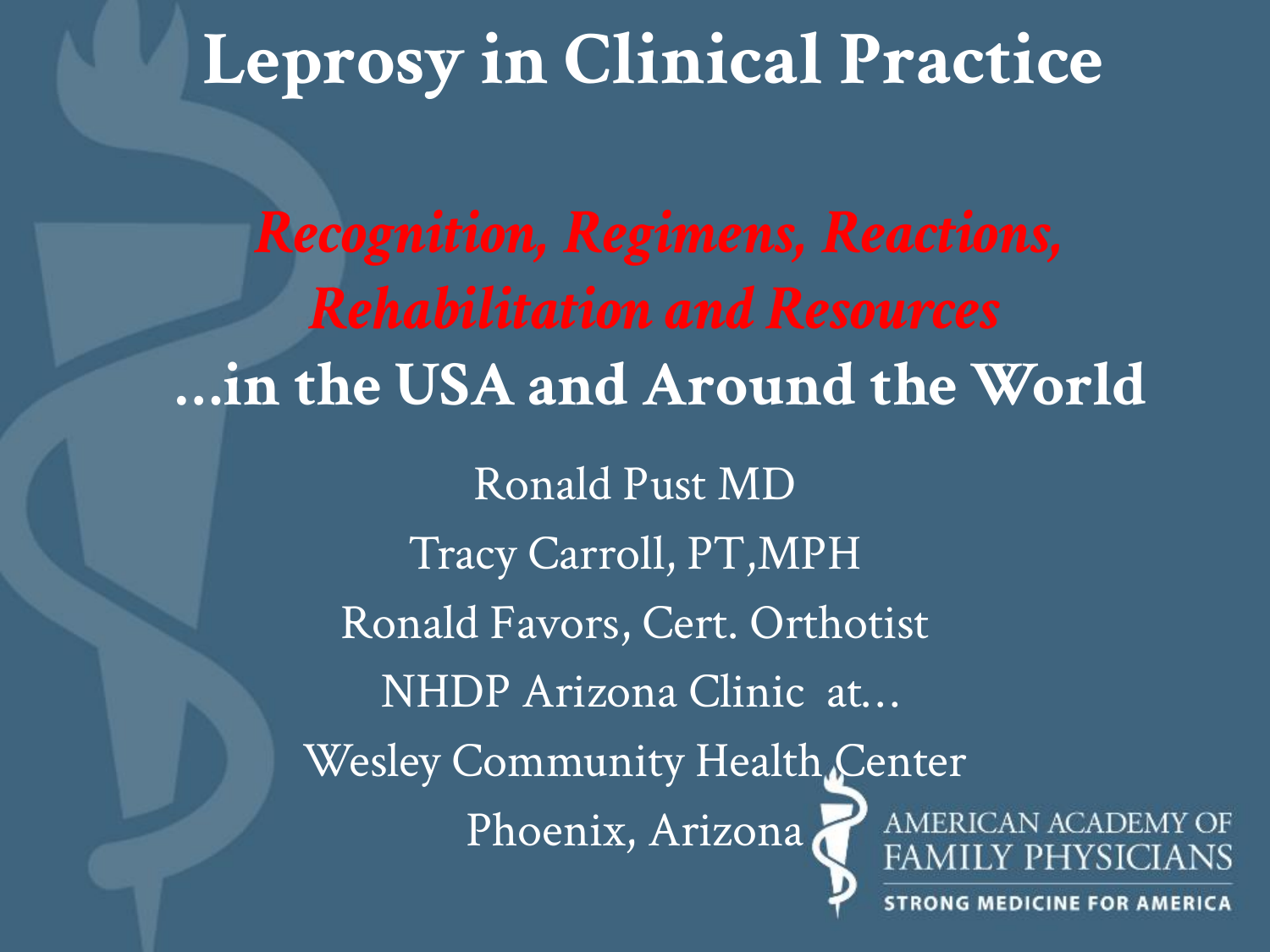

# Leprosy in Clinical Practice Recognition, Regimens, Reactions, Rehabilitation and Resources …in the USA and Around the World
Ronald Pust MD
Tracy Carroll, PT,MPH
Ronald Favors, Cert. Orthotist
 NHDP Arizona Clinic  at…
Wesley Community Health Center
Phoenix, Arizona